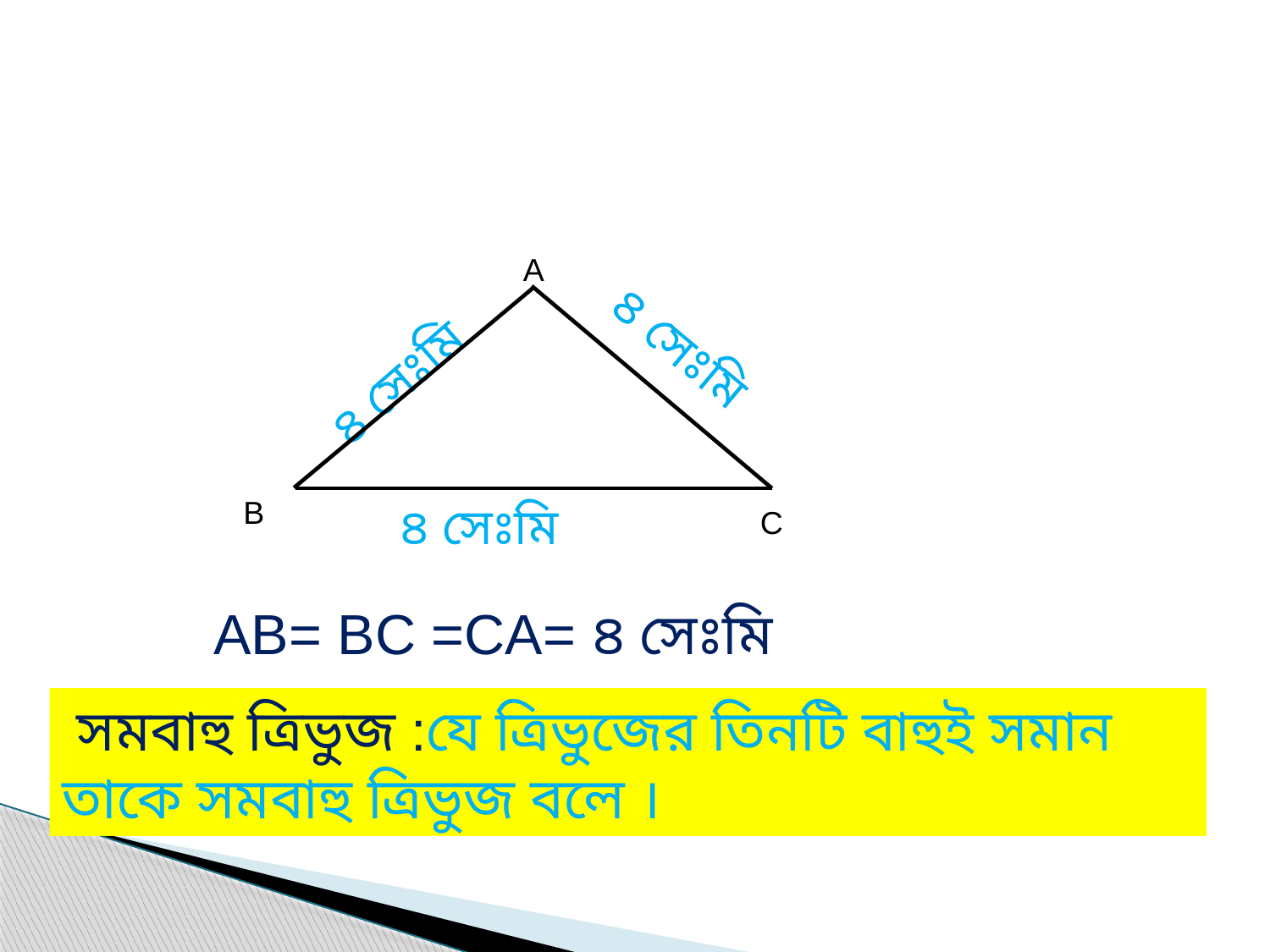

A
৪ সেঃমি
৪ সেঃমি
B
৪ সেঃমি
C
AB= BC =CA= ৪ সেঃমি
 সমবাহু ত্রিভুজ :যে ত্রিভুজের তিনটি বাহুই সমান তাকে সমবাহু ত্রিভুজ বলে ।